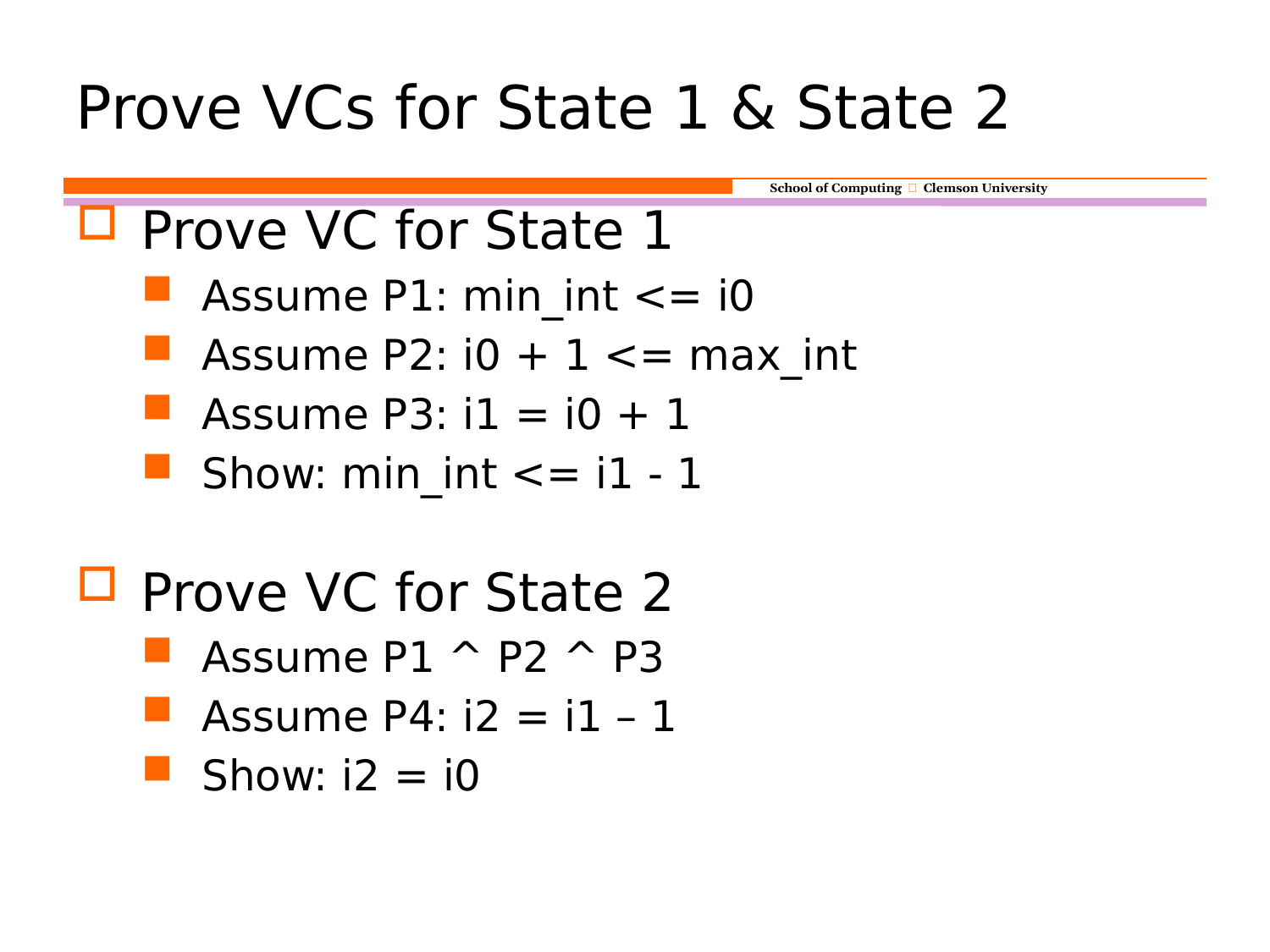

Prove VCs for State 1 & State 2
Prove VC for State 1
Assume P1: min_int <= i0
Assume P2: i0 + 1 <= max_int
Assume P3: i1 = i0 + 1
Show: min_int <= i1 - 1
Prove VC for State 2
Assume P1 ^ P2 ^ P3
Assume P4: i2 = i1 – 1
Show: i2 = i0